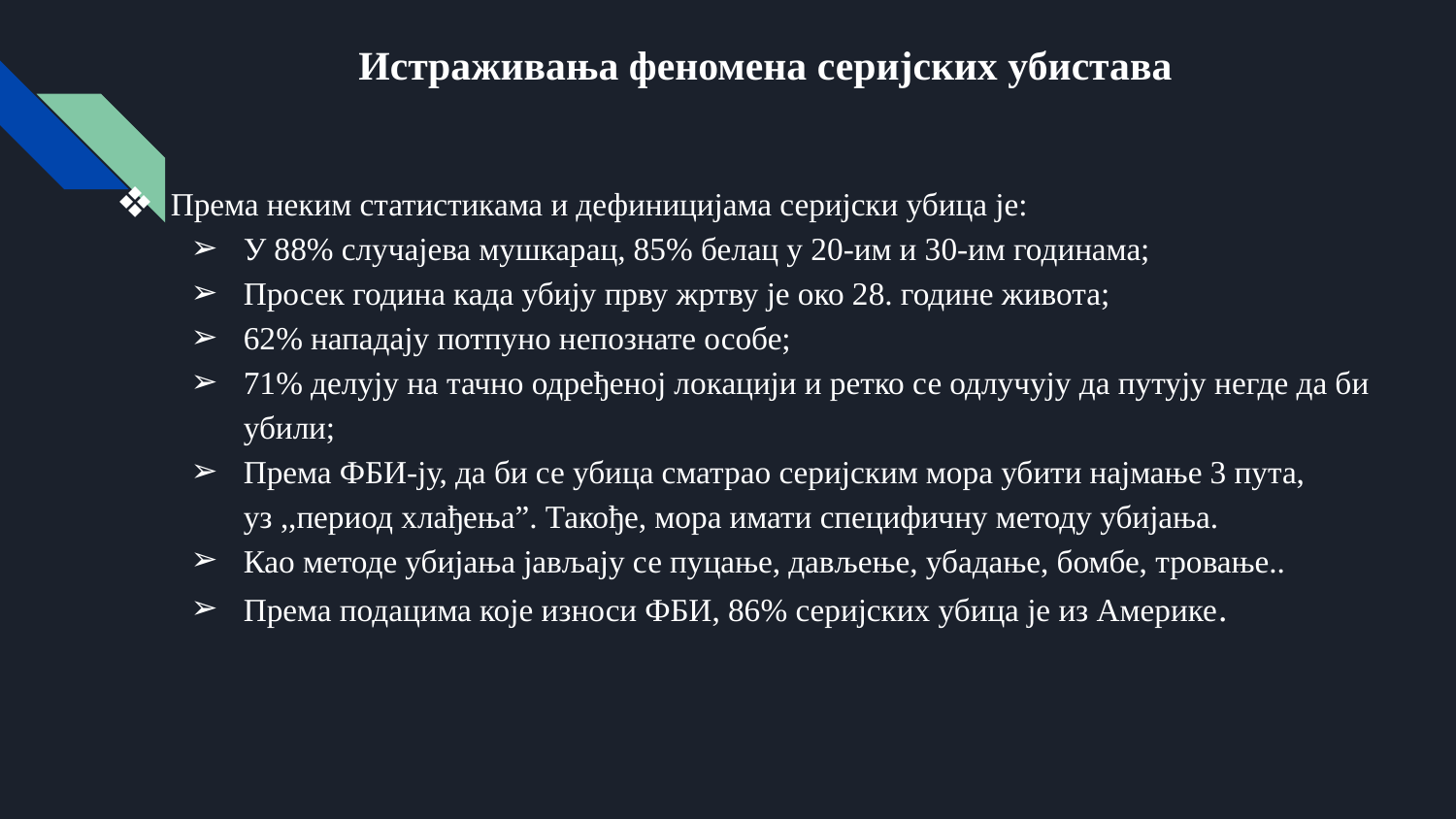

# Истраживања феномена серијских убистава
Према неким статистикама и дефиницијама серијски убица је:
У 88% случајева мушкарац, 85% белац у 20-им и 30-им годинама;
Просек година када убију прву жртву је око 28. године живота;
62% нападају потпуно непознате особе;
71% делују на тачно одређеној локацији и ретко се одлучују да путују негде да би убили;
Према ФБИ-ју, да би се убица сматрао серијским мора убити најмање 3 пута, уз ,,период хлађења”. Такође, мора имати специфичну методу убијања.
Као методе убијања јављају се пуцање, дављење, убадање, бомбе, тровање..
Према подацима које износи ФБИ, 86% серијских убица је из Америке.